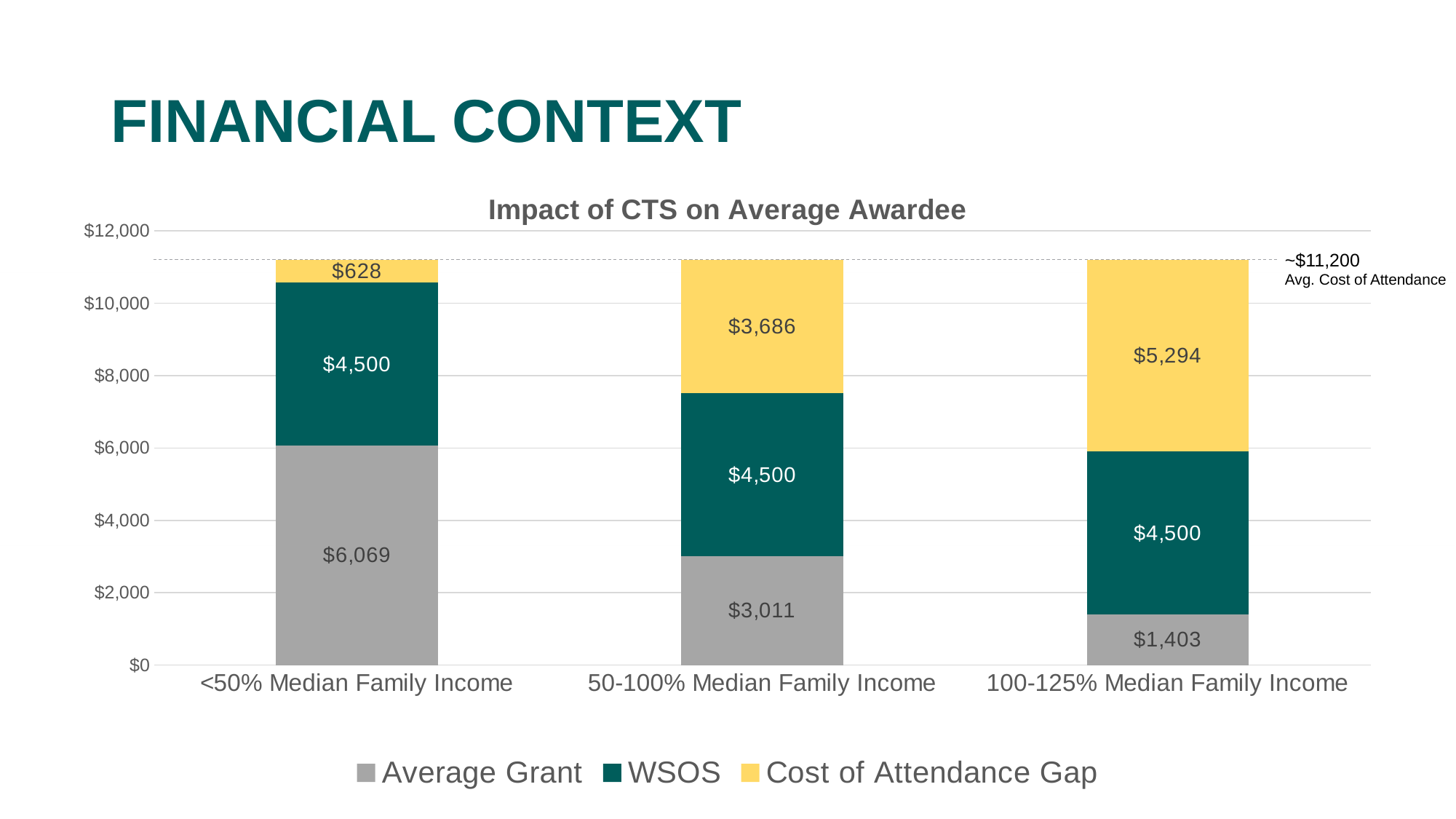

# Financial context

### Chart: Impact of CTS on Average Awardee

| Category | Average Grant | WSOS | Cost of Attendance Gap |
|---|---|---|---|
| <50% Median Family Income | 6069.0 | 4500.0 | 628.0 |
| 50-100% Median Family Income | 3011.0 | 4500.0 | 3686.0 |
| 100-125% Median Family Income | 1403.0 | 4500.0 | 5294.0 |
~$11,200
Avg. Cost of Attendance